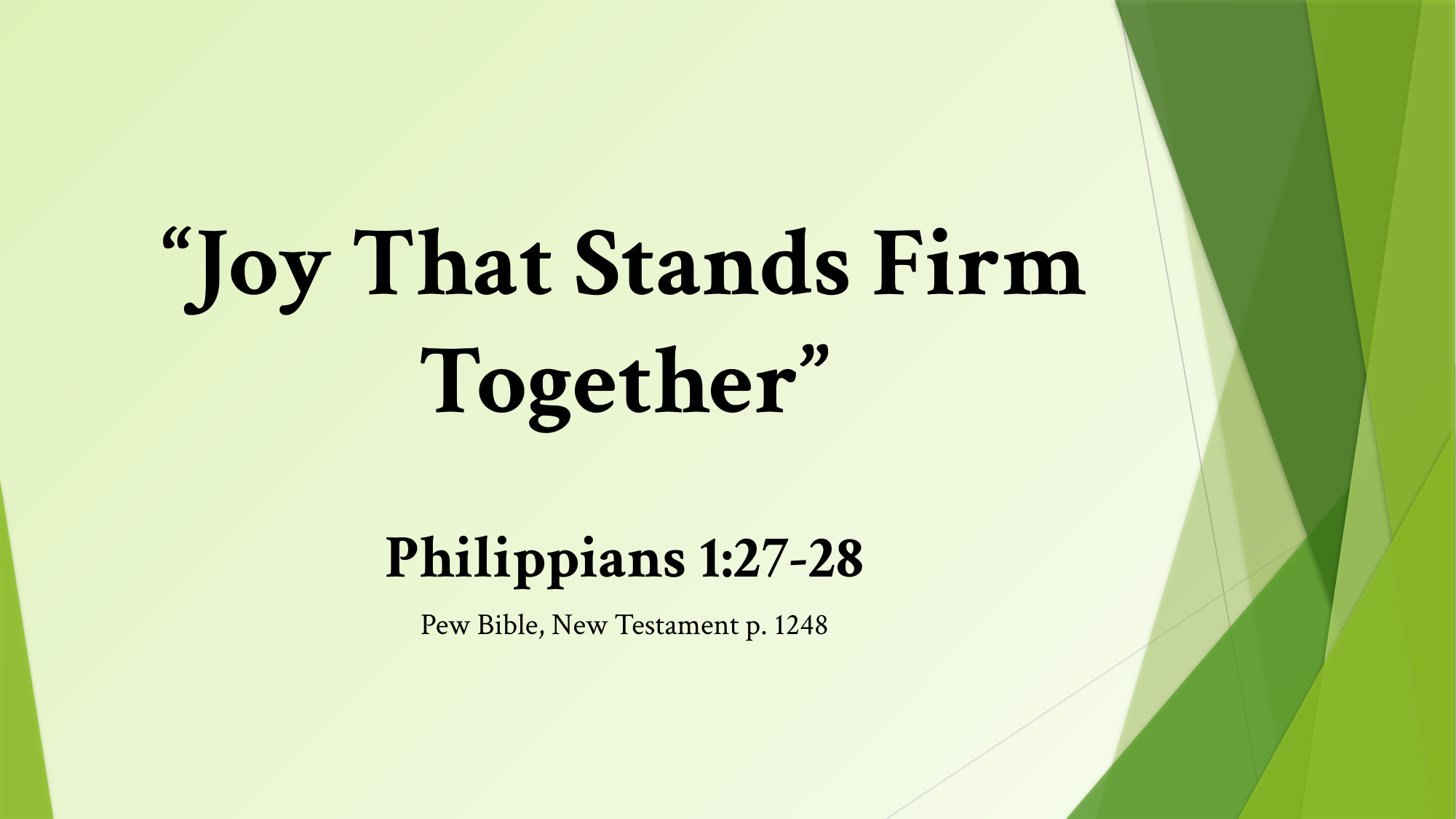

# “Joy That Stands Firm Together”
Philippians 1:27-28
Pew Bible, New Testament p. 1248